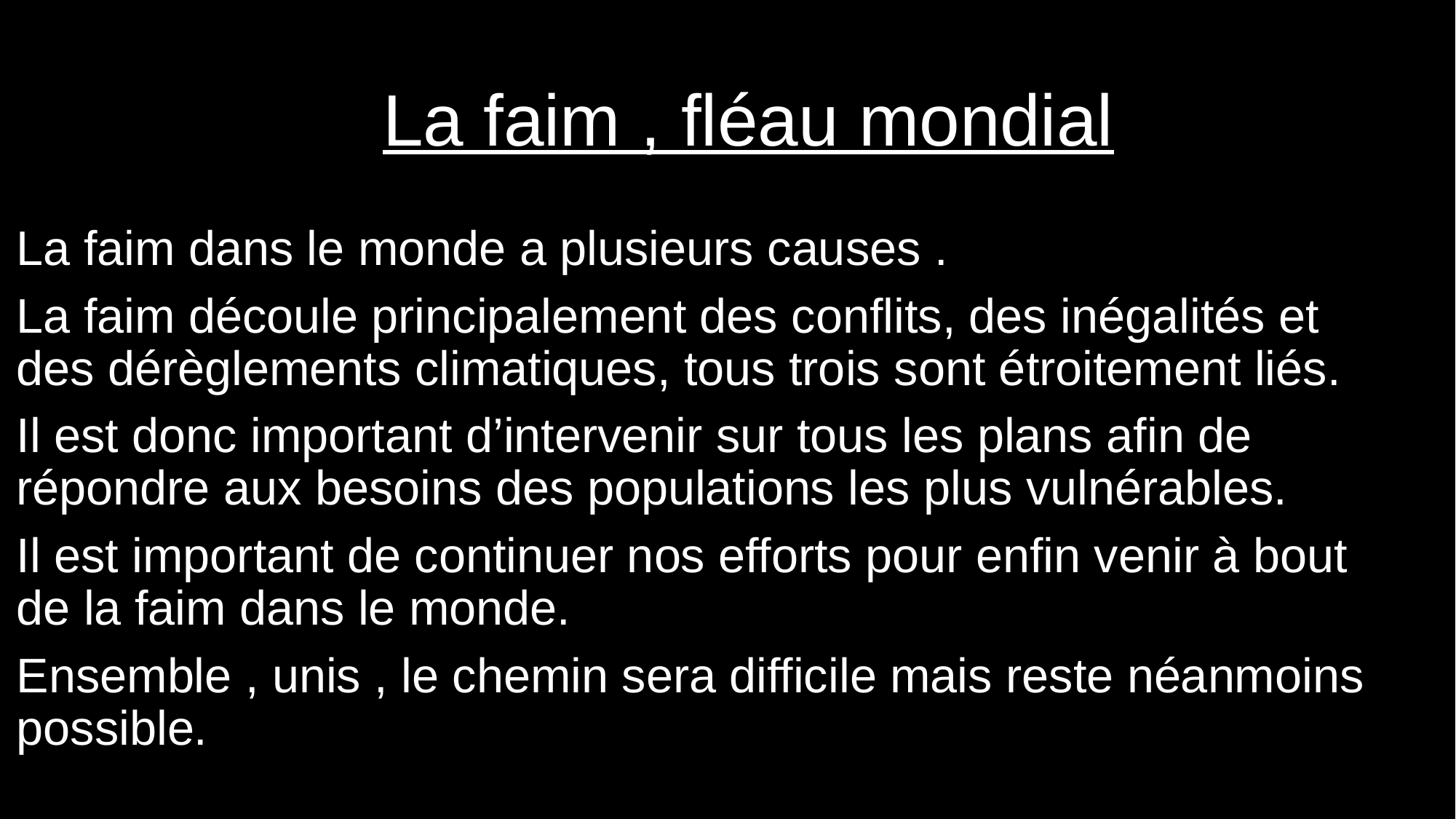

# La faim , fléau mondial
La faim dans le monde a plusieurs causes .
La faim découle principalement des conflits, des inégalités et des dérèglements climatiques, tous trois sont étroitement liés.
Il est donc important d’intervenir sur tous les plans afin de répondre aux besoins des populations les plus vulnérables.
Il est important de continuer nos efforts pour enfin venir à bout de la faim dans le monde.
Ensemble , unis , le chemin sera difficile mais reste néanmoins possible.